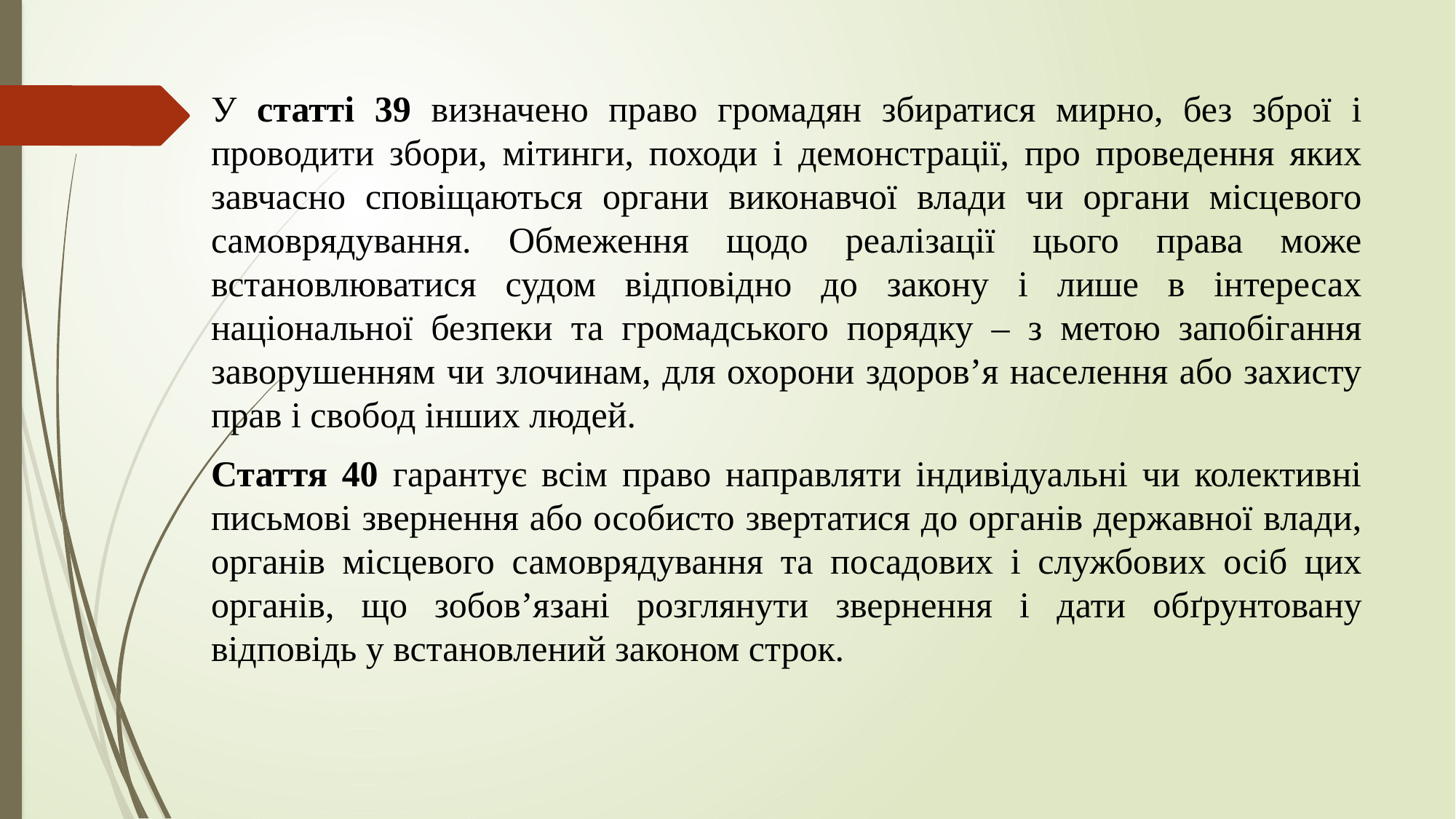

У статті 39 визначено право громадян збиратися мирно, без зброї і проводити збори, мітинги, походи і демонстрації, про проведення яких завчасно сповіщаються органи виконавчої влади чи органи місцевого самоврядування. Обмеження щодо реалізації цього права може встановлюватися судом відповідно до закону і лише в інтересах національної безпеки та громадського порядку – з метою запобігання заворушенням чи злочинам, для охорони здоров’я населення або захисту прав і свобод інших людей.
Стаття 40 гарантує всім право направляти індивідуальні чи колективні письмові звернення або особисто звертатися до органів державної влади, органів місцевого самоврядування та посадових і службових осіб цих органів, що зобов’язані розглянути звернення і дати обґрунтовану відповідь у встановлений законом строк.